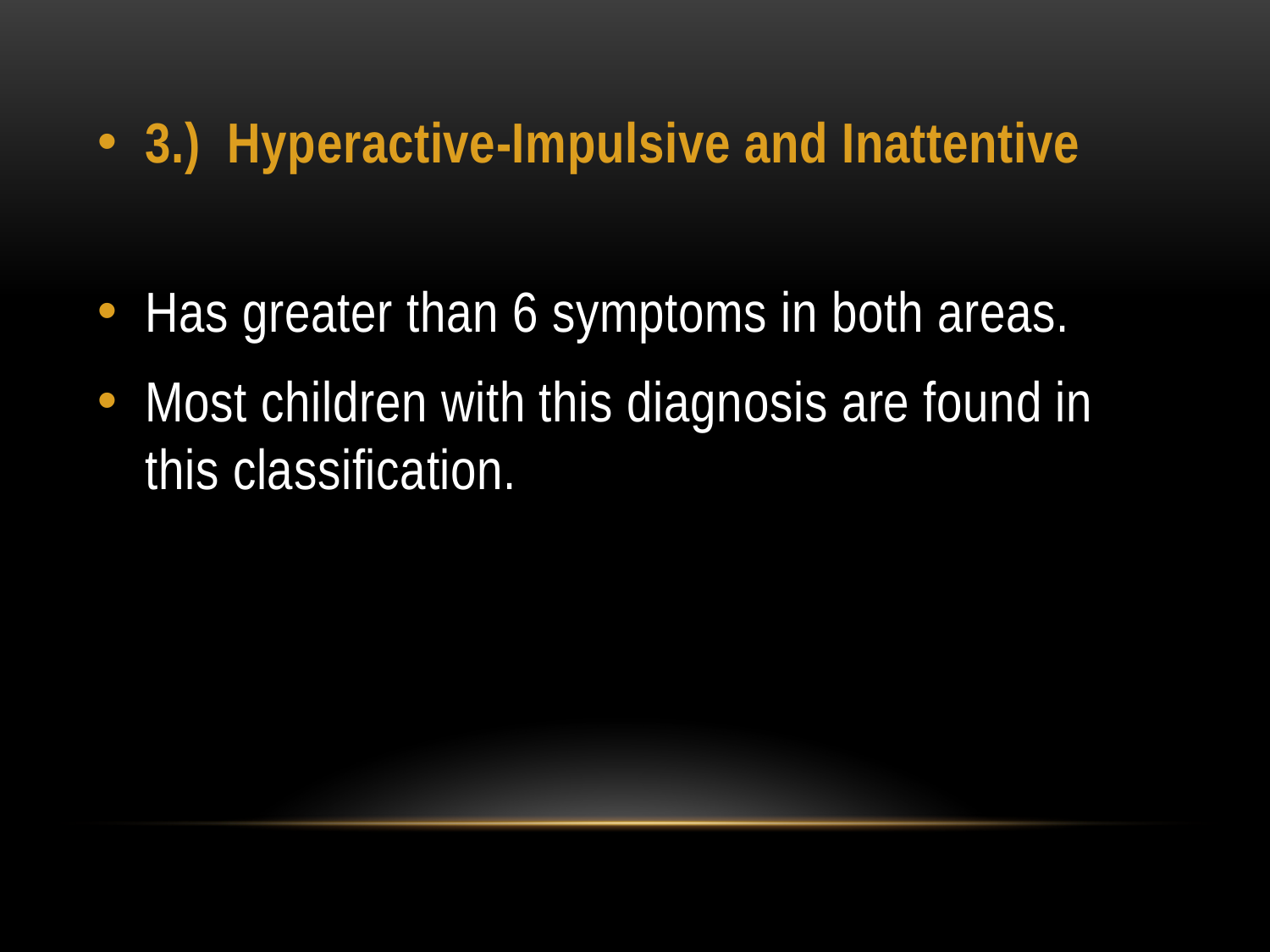

3.)  Hyperactive-Impulsive and Inattentive

Has greater than 6 symptoms in both areas.
Most children with this diagnosis are found in this classification.